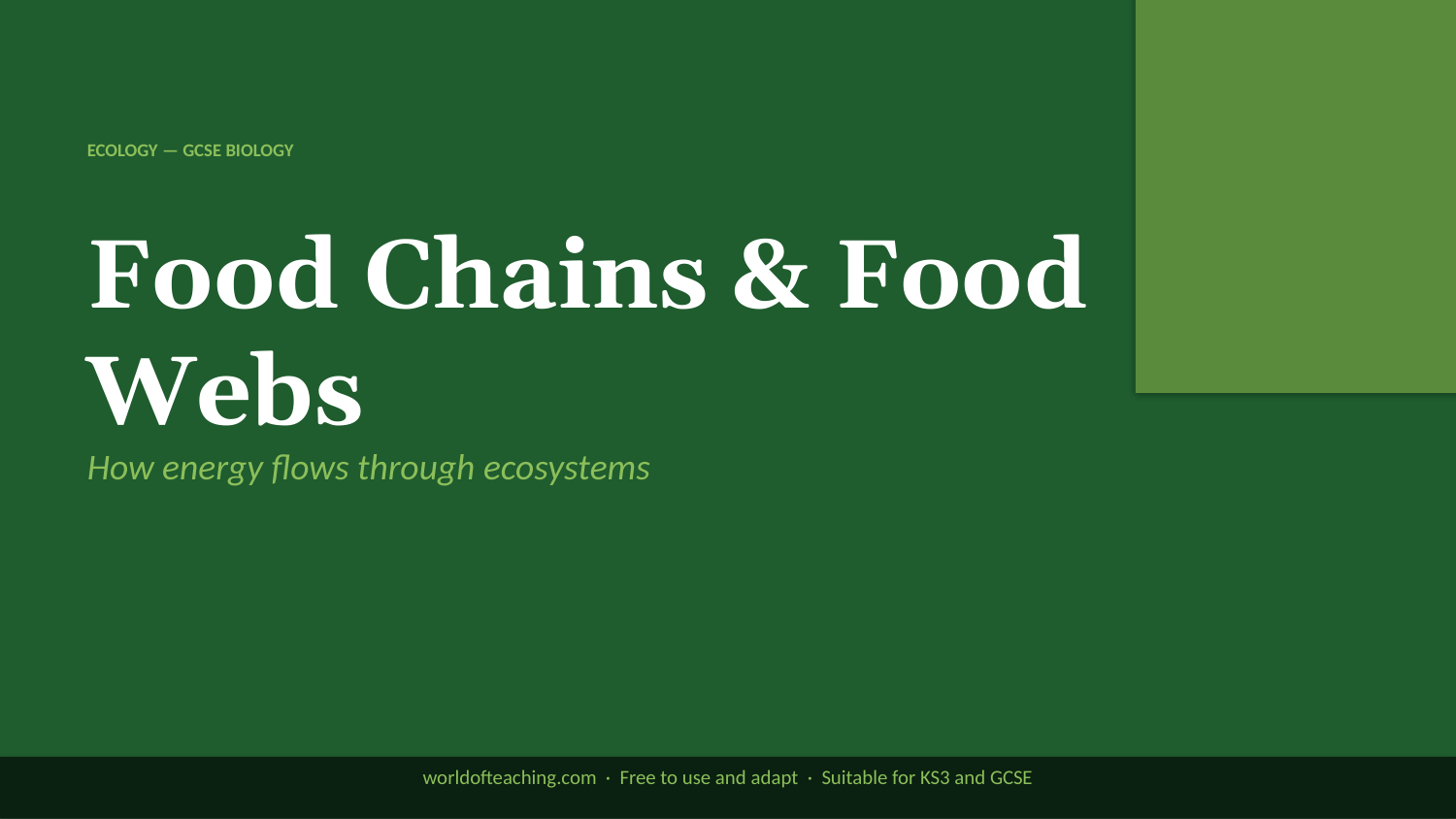

ECOLOGY — GCSE BIOLOGY
Food Chains & Food Webs
How energy flows through ecosystems

worldofteaching.com  ·  Free to use and adapt  ·  Suitable for KS3 and GCSE